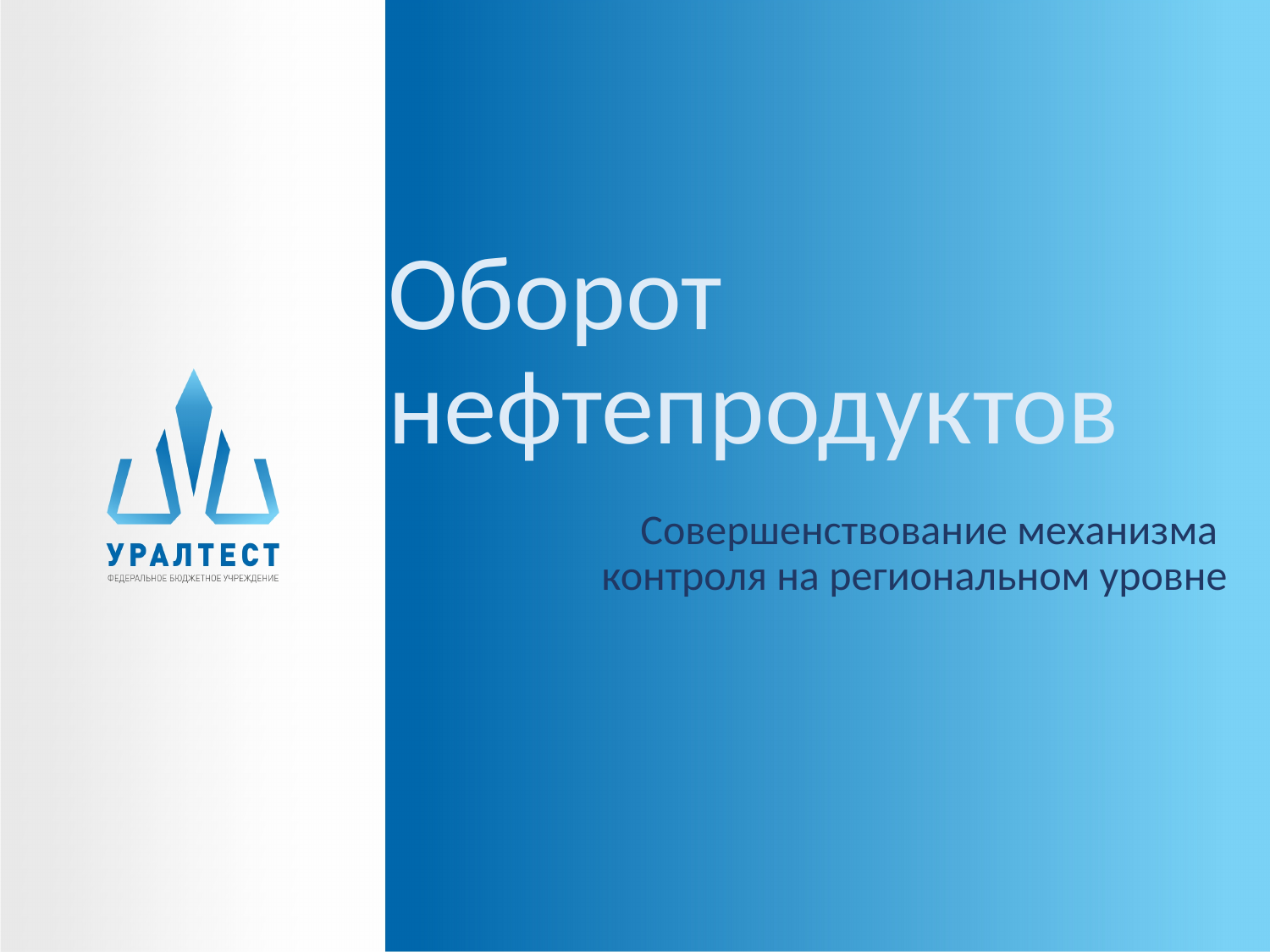

# Оборот нефтепродуктов
Совершенствование механизма
контроля на региональном уровне